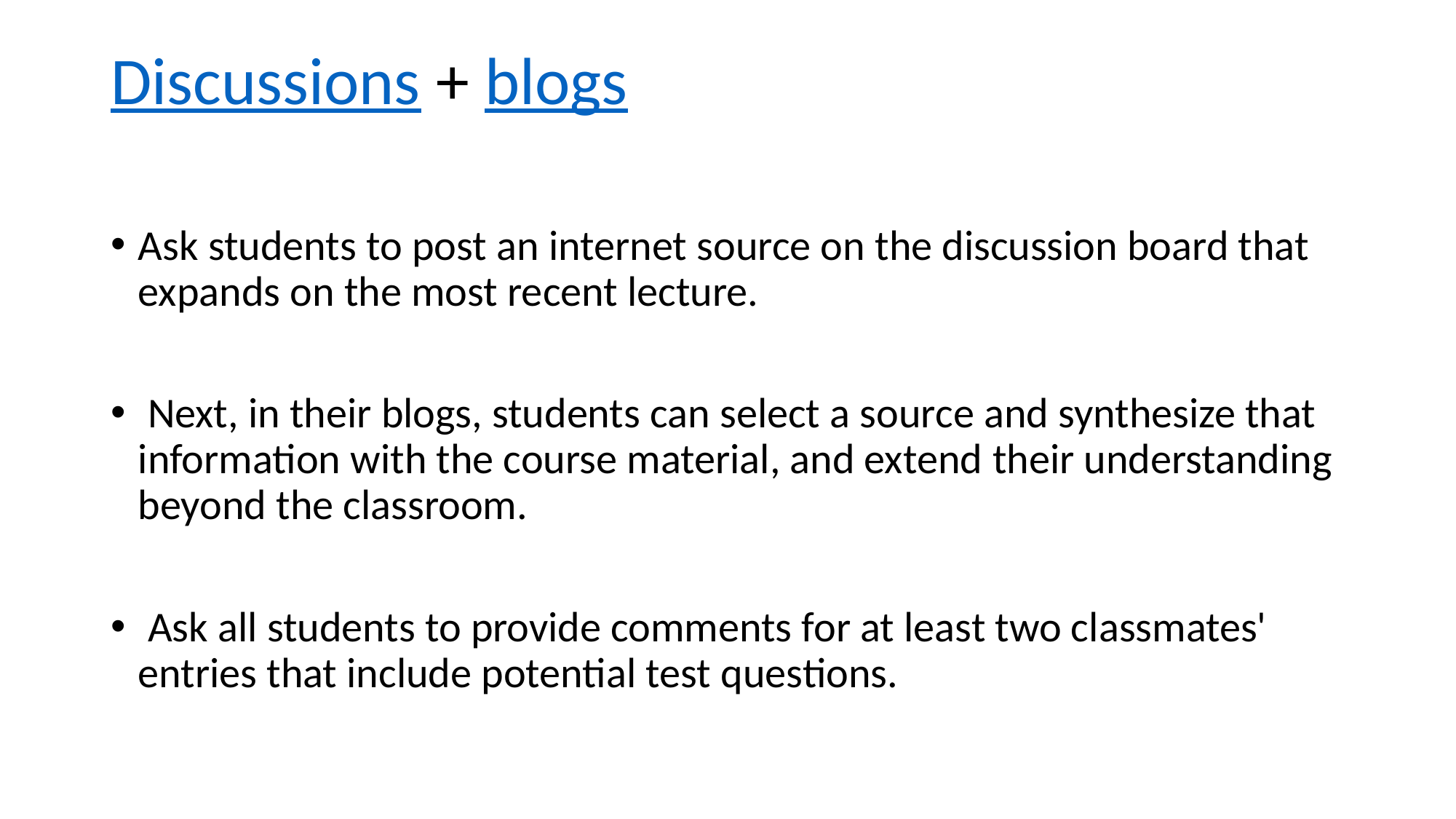

# Discussions + blogs
Ask students to post an internet source on the discussion board that expands on the most recent lecture.

 Next, in their blogs, students can select a source and synthesize that information with the course material, and extend their understanding beyond the classroom.

 Ask all students to provide comments for at least two classmates' entries that include potential test questions.